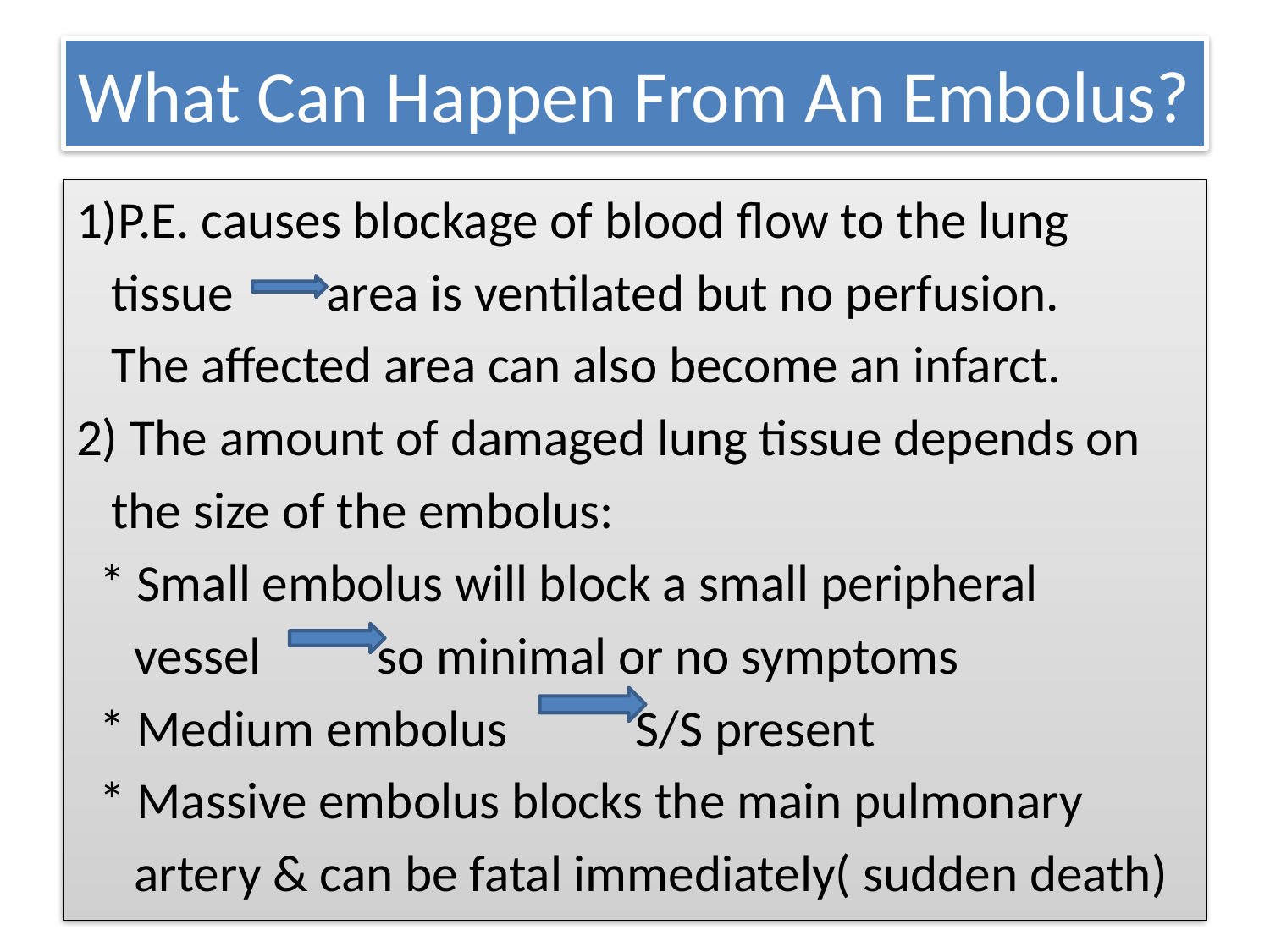

# What Can Happen From An Embolus?
1)P.E. causes blockage of blood flow to the lung
   tissue        area is ventilated but no perfusion.
   The affected area can also become an infarct.
2) The amount of damaged lung tissue depends on
   the size of the embolus:
  * Small embolus will block a small peripheral
     vessel          so minimal or no symptoms
  * Medium embolus           S/S present
  * Massive embolus blocks the main pulmonary
     artery & can be fatal immediately( sudden death)